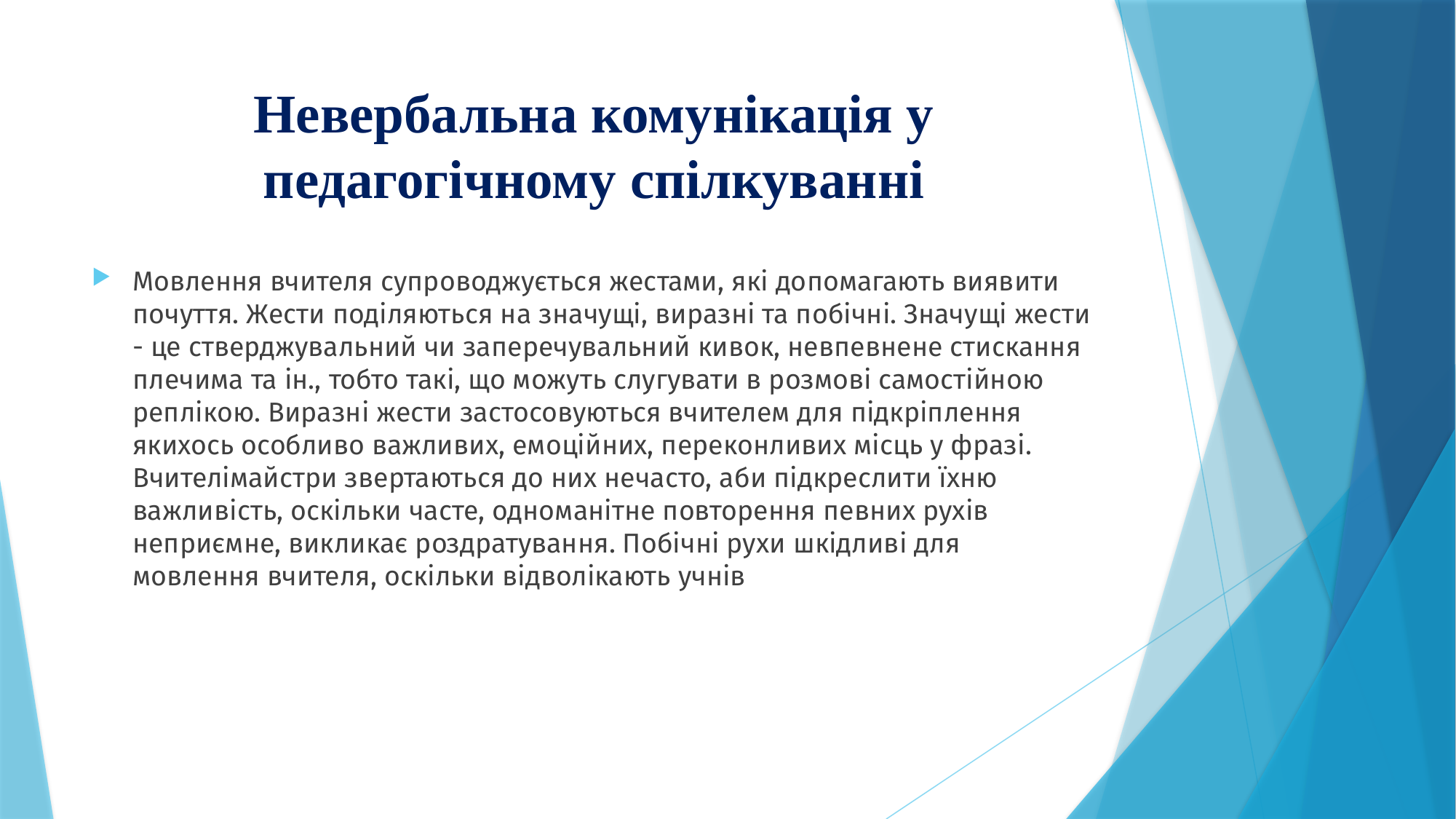

# Невербальна комунікація у педагогічному спілкуванні
Мовлення вчителя супроводжується жестами, які допомагають виявити почуття. Жести поділяються на значущі, виразні та побічні. Значущі жести - це стверджувальний чи заперечувальний кивок, невпевнене стискання плечима та ін., тобто такі, що можуть слугувати в розмові самостійною реплікою. Виразні жести застосовуються вчителем для підкріплення якихось особливо важливих, емоційних, переконливих місць у фразі. Вчителімайстри звертаються до них нечасто, аби підкреслити їхню важливість, оскільки часте, одноманітне повторення певних рухів неприємне, викликає роздратування. Побічні рухи шкідливі для мовлення вчителя, оскільки відволікають учнів